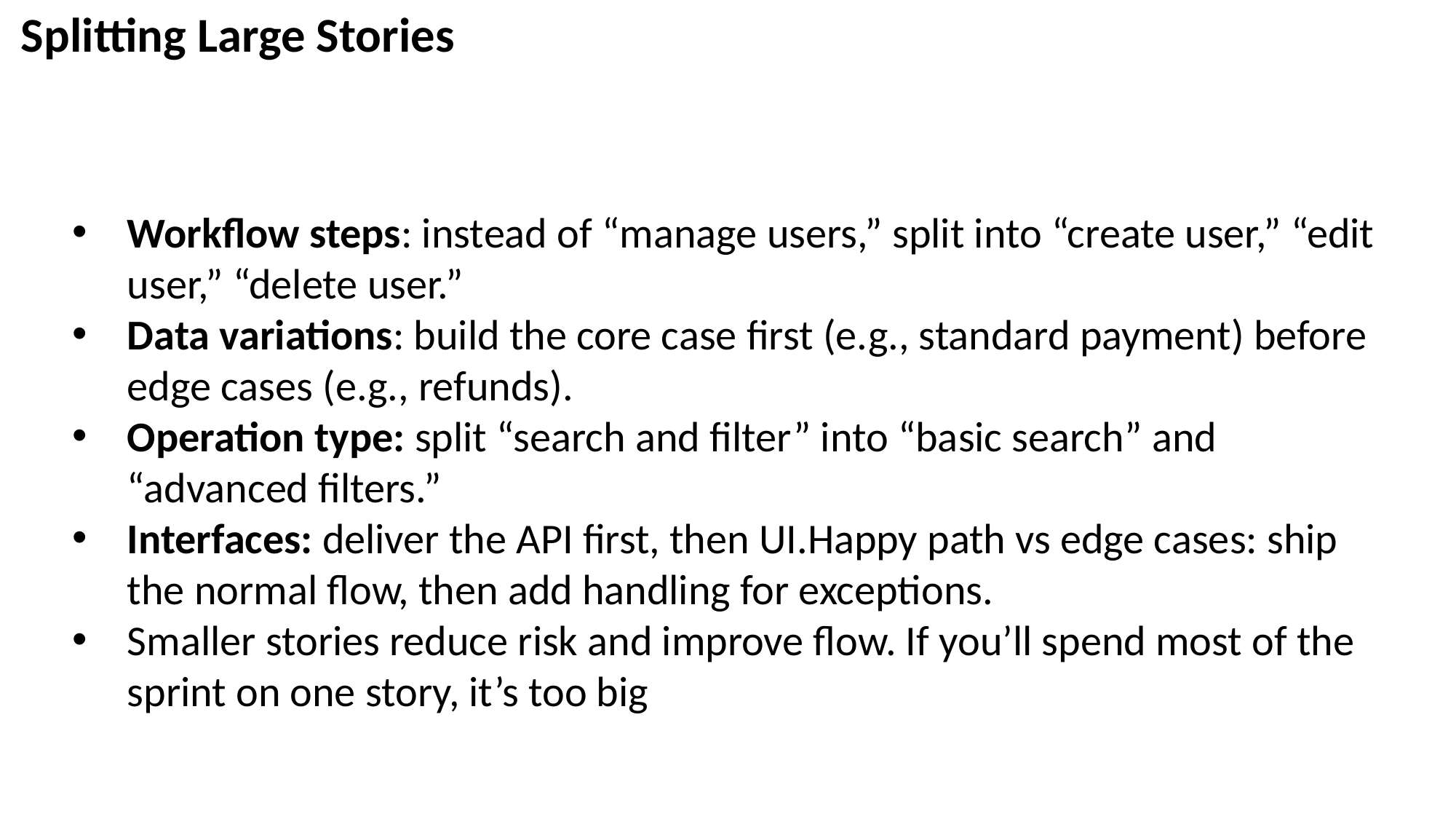

# Splitting Large Stories

Workflow steps: instead of “manage users,” split into “create user,” “edit user,” “delete user.”
Data variations: build the core case first (e.g., standard payment) before edge cases (e.g., refunds).
Operation type: split “search and filter” into “basic search” and “advanced filters.”
Interfaces: deliver the API first, then UI.Happy path vs edge cases: ship the normal flow, then add handling for exceptions.
Smaller stories reduce risk and improve flow. If you’ll spend most of the sprint on one story, it’s too big